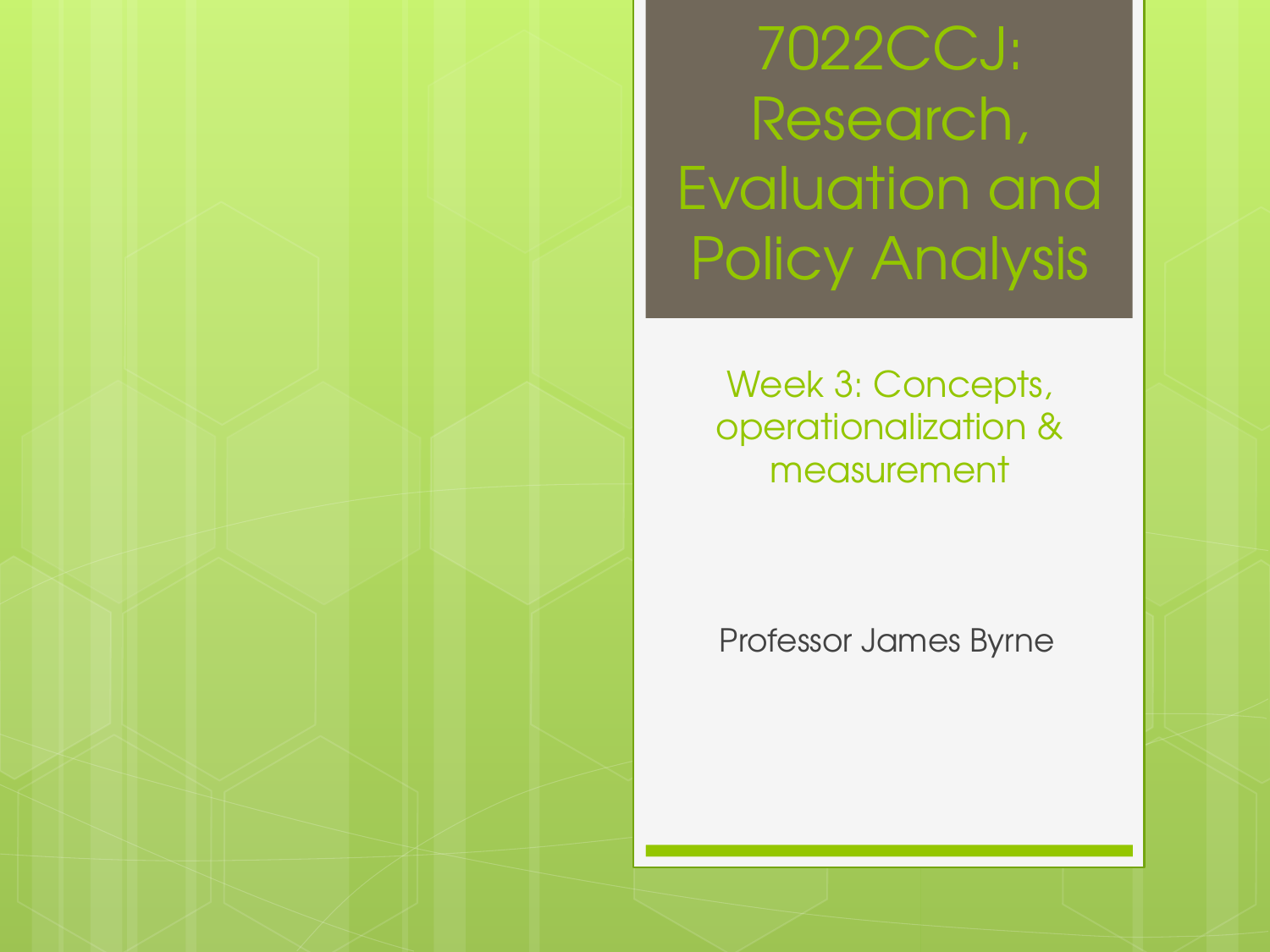

# 7022CCJ: Research, Evaluation and Policy Analysis Week 3: Concepts, operationalization & measurement
Professor James Byrne